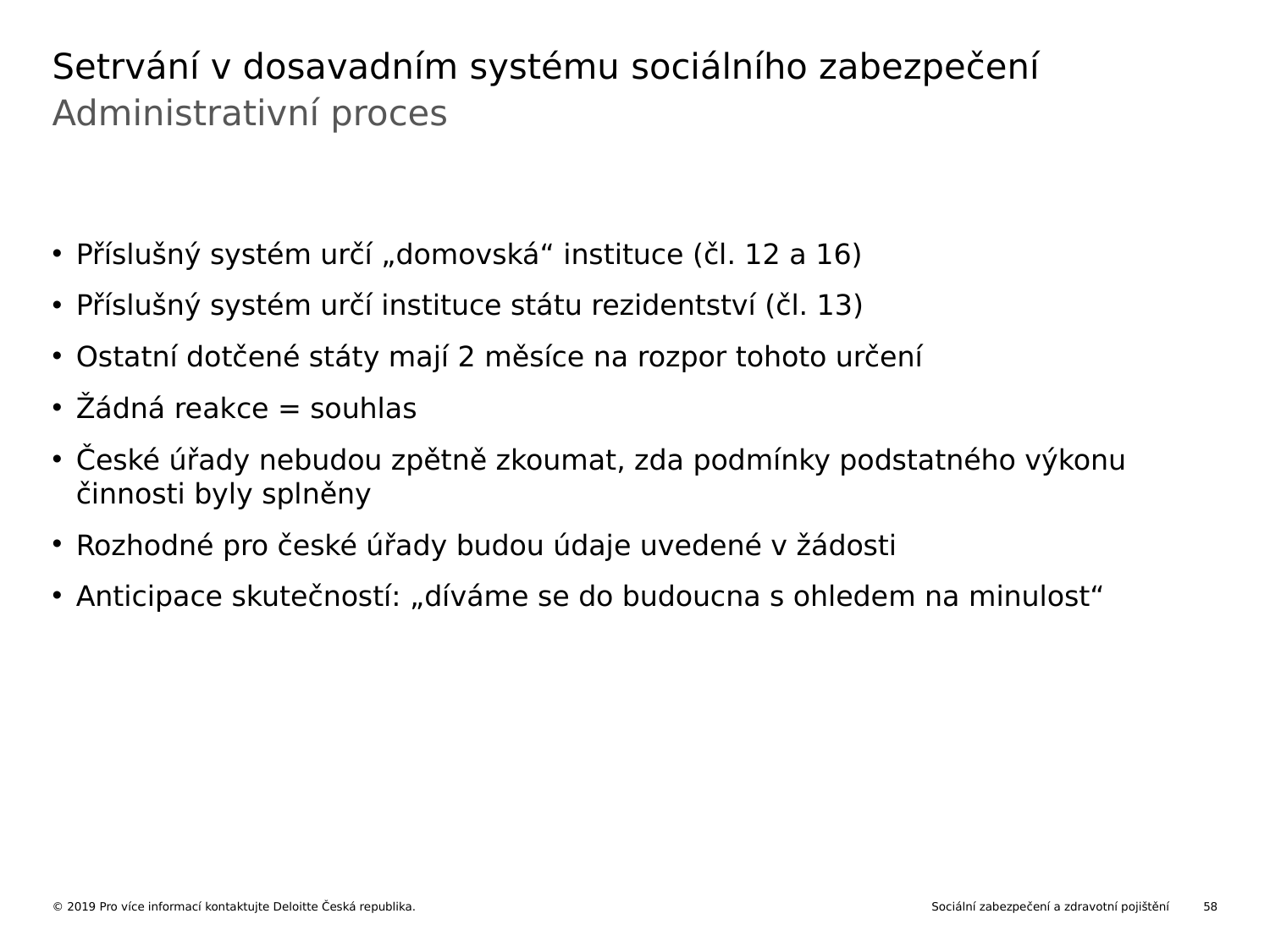

# Setrvání v dosavadním systému sociálního zabezpečení
Administrativní proces

Příslušný systém určí „domovská“ instituce (čl. 12 a 16)
Příslušný systém určí instituce státu rezidentství (čl. 13)
Ostatní dotčené státy mají 2 měsíce na rozpor tohoto určení
Žádná reakce = souhlas
České úřady nebudou zpětně zkoumat, zda podmínky podstatného výkonu činnosti byly splněny
Rozhodné pro české úřady budou údaje uvedené v žádosti
Anticipace skutečností: „díváme se do budoucna s ohledem na minulost“